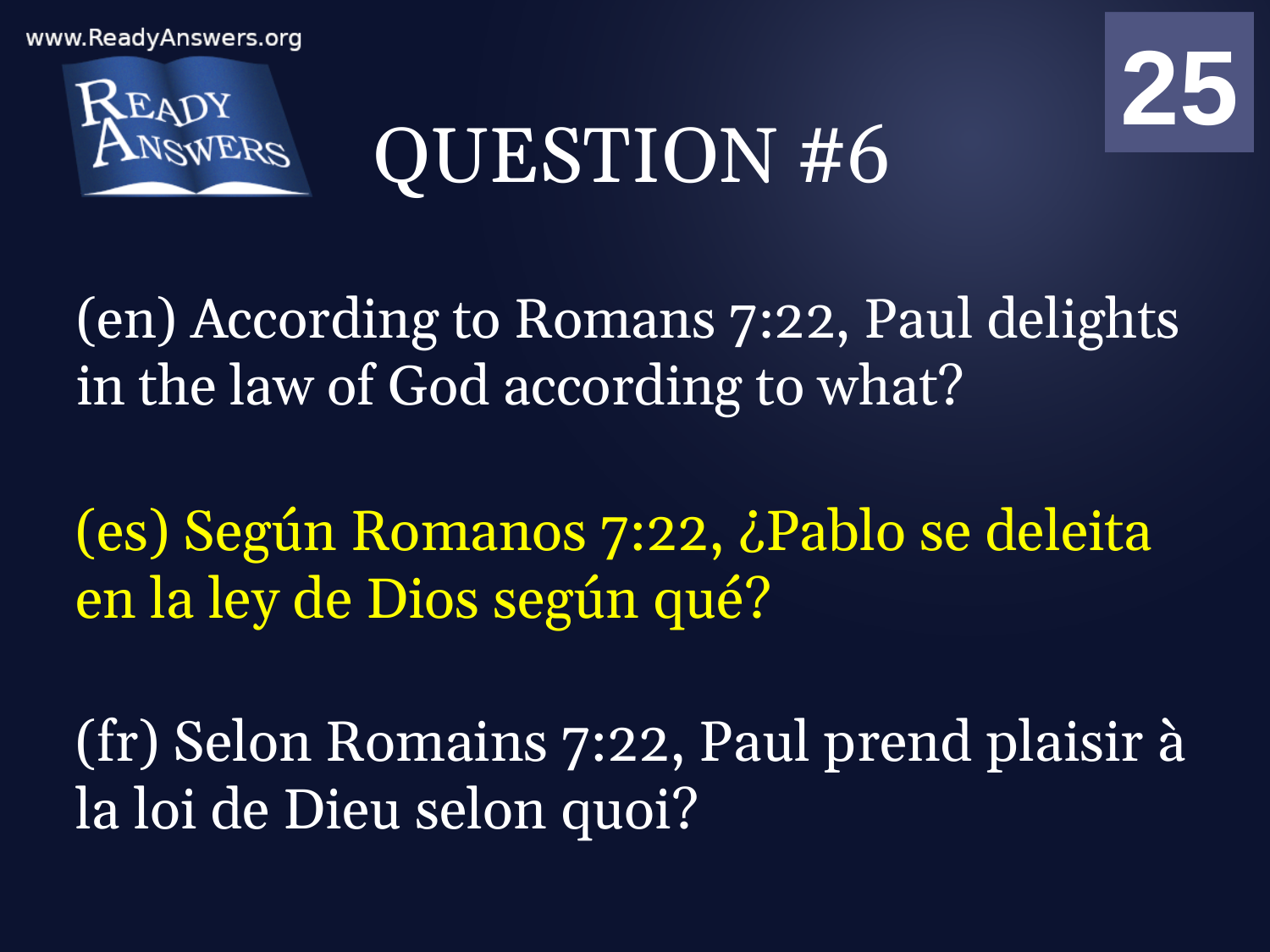

01
02
03
04
05
06
07
08
09
10
11
12
13
14
15
16
17
18
19
20
21
22
23
24
25
00
# QUESTION #6
(en) According to Romans 7:22, Paul delights in the law of God according to what?
(es) Según Romanos 7:22, ¿Pablo se deleita en la ley de Dios según qué?
(fr) Selon Romains 7:22, Paul prend plaisir à la loi de Dieu selon quoi?